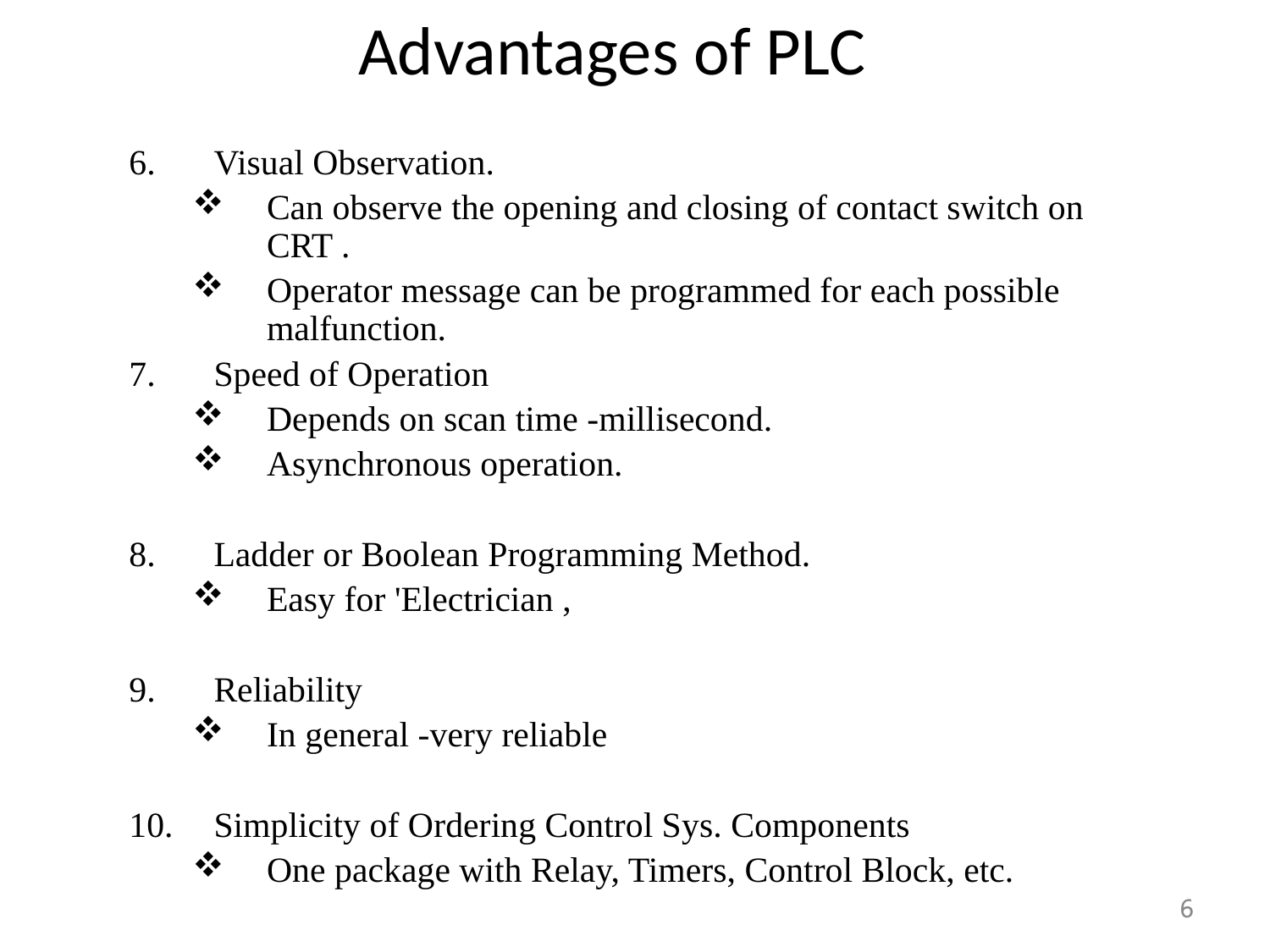

# Advantages of PLC
Visual Observation.
Can observe the opening and closing of contact switch on CRT .
Operator message can be programmed for each possible malfunction.
Speed of Operation
Depends on scan time -millisecond.
Asynchronous operation.

Ladder or Boolean Programming Method.
Easy for 'Electrician ,

Reliability
In general -very reliable

Simplicity of Ordering Control Sys. Components
One package with Relay, Timers, Control Block, etc.

6